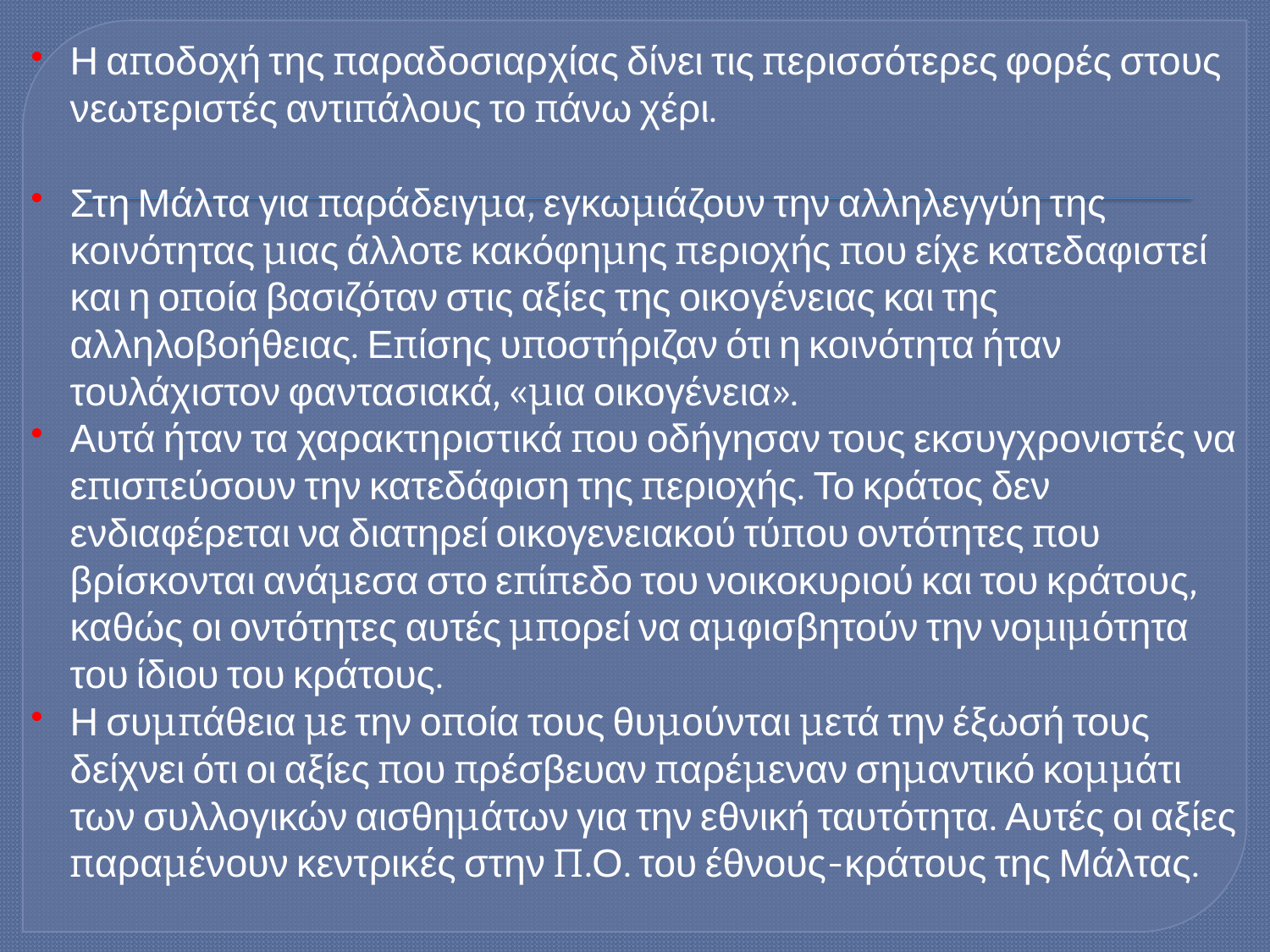

Η αποδοχή της παραδοσιαρχίας δίνει τις περισσότερες φορές στους νεωτεριστές αντιπάλους το πάνω χέρι.

Στη Μάλτα για παράδειγμα, εγκωμιάζουν την αλληλεγγύη της κοινότητας μιας άλλοτε κακόφημης περιοχής που είχε κατεδαφιστεί και η οποία βασιζόταν στις αξίες της οικογένειας και της αλληλοβοήθειας. Επίσης υποστήριζαν ότι η κοινότητα ήταν τουλάχιστον φαντασιακά, «μια οικογένεια».
Αυτά ήταν τα χαρακτηριστικά που οδήγησαν τους εκσυγχρονιστές να επισπεύσουν την κατεδάφιση της περιοχής. Το κράτος δεν ενδιαφέρεται να διατηρεί οικογενειακού τύπου οντότητες που βρίσκονται ανάμεσα στο επίπεδο του νοικοκυριού και του κράτους, καθώς οι οντότητες αυτές μπορεί να αμφισβητούν την νομιμότητα του ίδιου του κράτους.
Η συμπάθεια με την οποία τους θυμούνται μετά την έξωσή τους δείχνει ότι οι αξίες που πρέσβευαν παρέμεναν σημαντικό κομμάτι των συλλογικών αισθημάτων για την εθνική ταυτότητα. Αυτές οι αξίες παραμένουν κεντρικές στην Π.Ο. του έθνους-κράτους της Μάλτας.